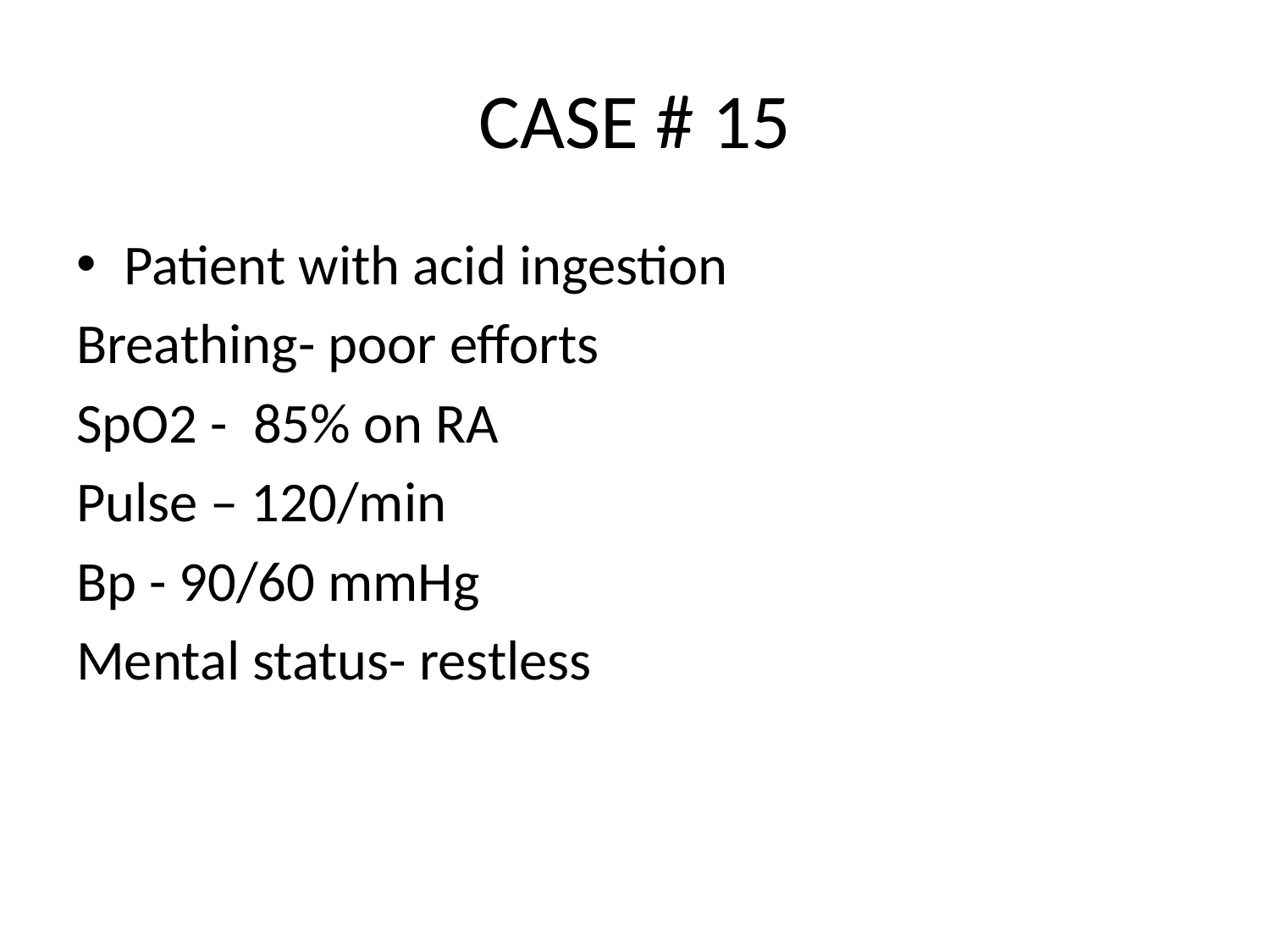

# CASE # 15
Patient with acid ingestion
Breathing- poor efforts
SpO2 -  85% on RA
Pulse – 120/min
Bp - 90/60 mmHg
Mental status- restless